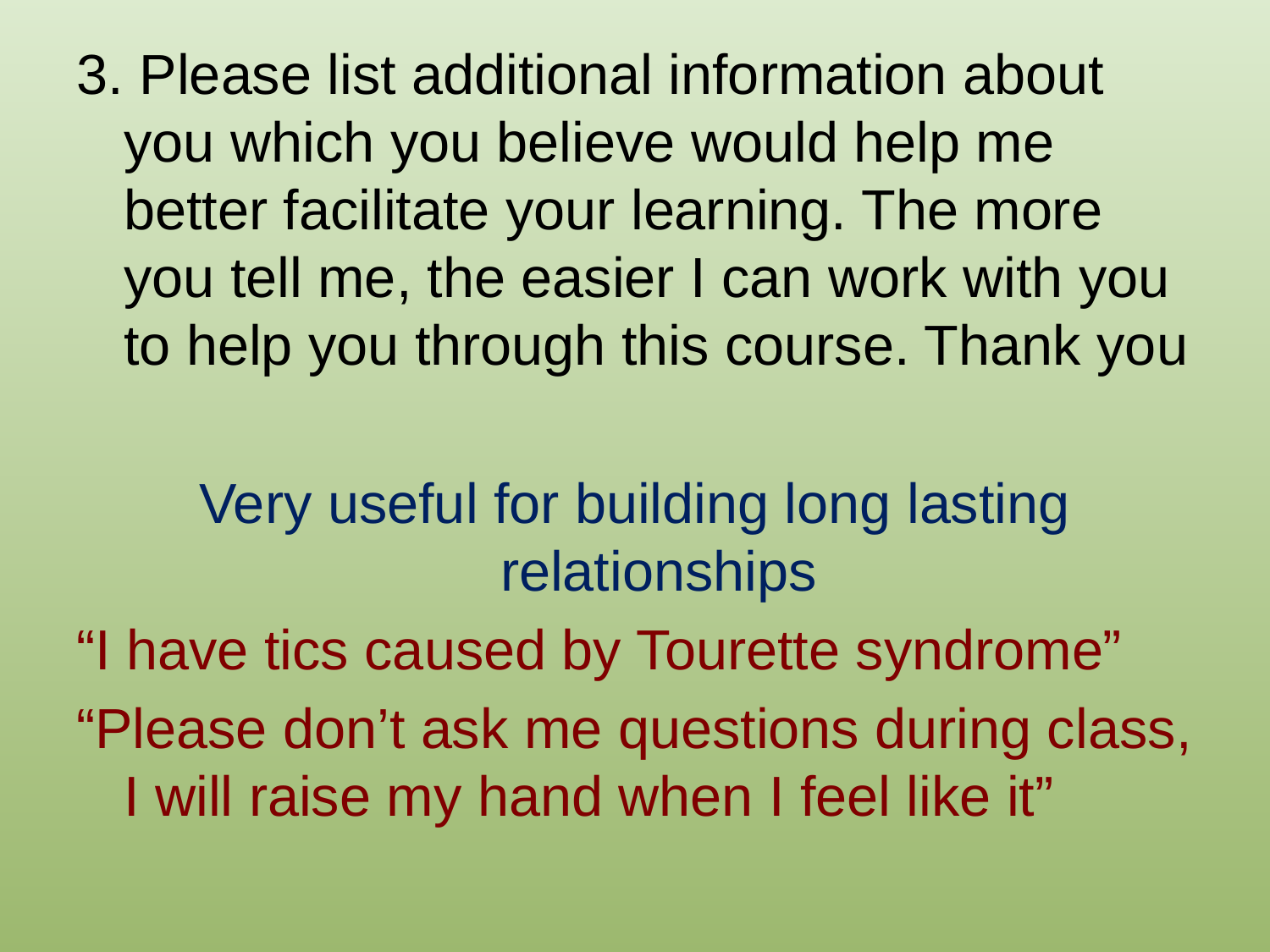

Please list additional information about you which you believe would help me better facilitate your learning. The more you tell me, the easier I can work with you to help you through this course. Thank you

Very useful for building long lasting relationships
“I have tics caused by Tourette syndrome”
“Please don’t ask me questions during class, I will raise my hand when I feel like it”